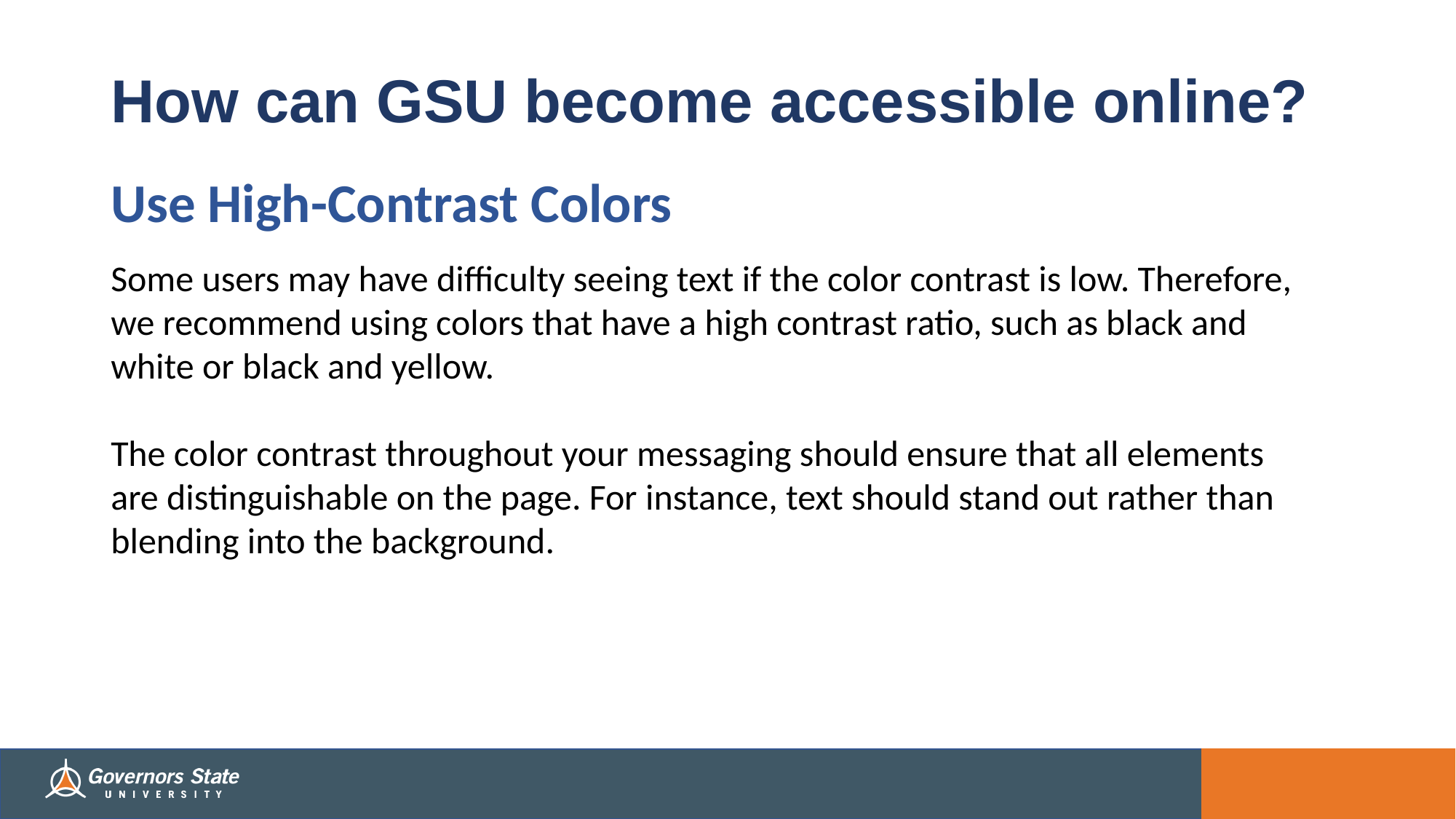

# How can GSU become accessible online?
Use High-Contrast Colors

Some users may have difficulty seeing text if the color contrast is low. Therefore, we recommend using colors that have a high contrast ratio, such as black and white or black and yellow.

The color contrast throughout your messaging should ensure that all elements are distinguishable on the page. For instance, text should stand out rather than blending into the background.